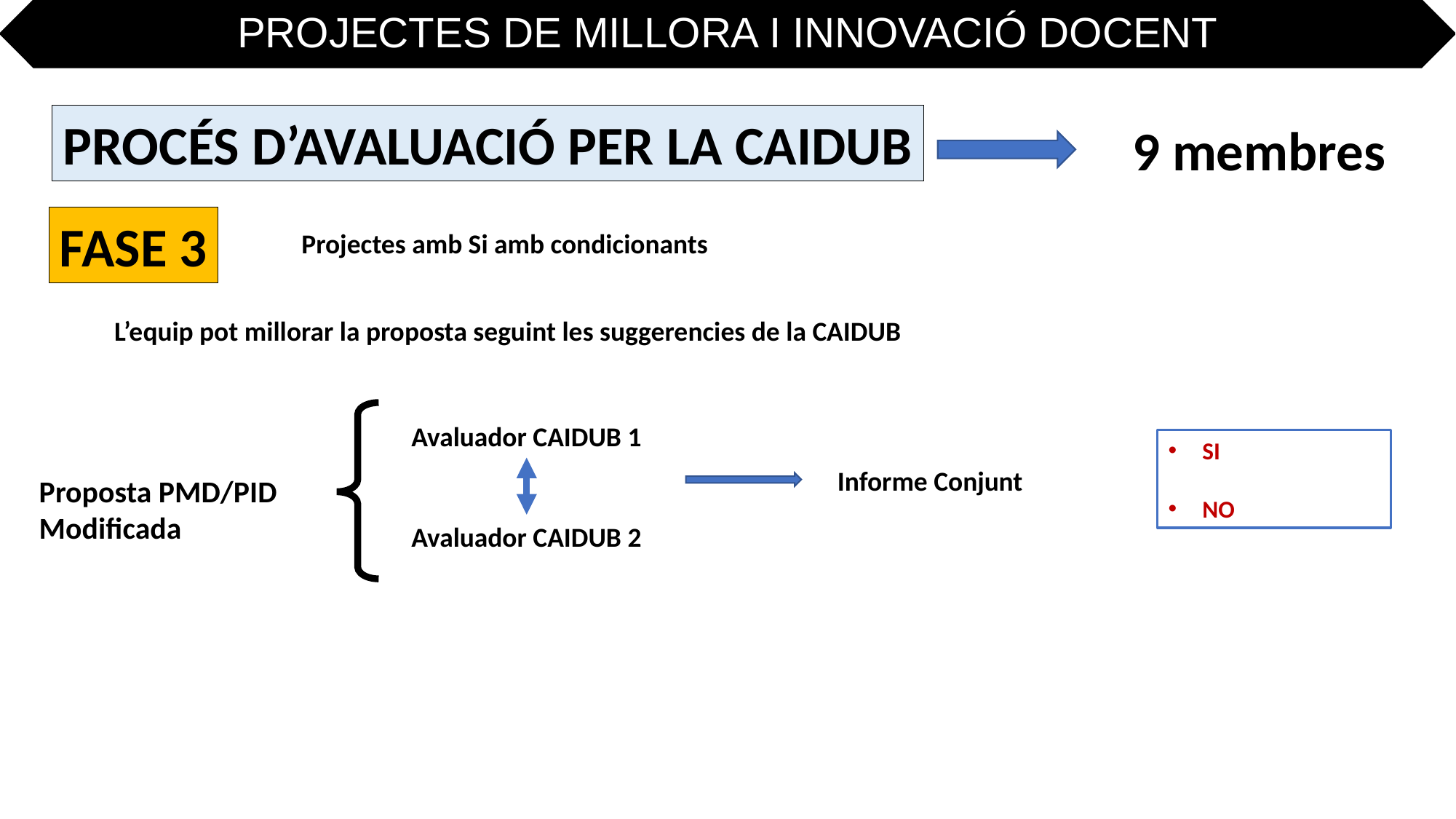

PROJECTES DE MILLORA I INNOVACIÓ DOCENT

PROCÉS D’AVALUACIÓ PER LA CAIDUB
9 membres

FASE 3
Projectes amb Si amb condicionants
L’equip pot millorar la proposta seguint les suggerencies de la CAIDUB

Avaluador CAIDUB 1
SI

NO
Informe Conjunt
Proposta PMD/PID
Modificada

Avaluador CAIDUB 2